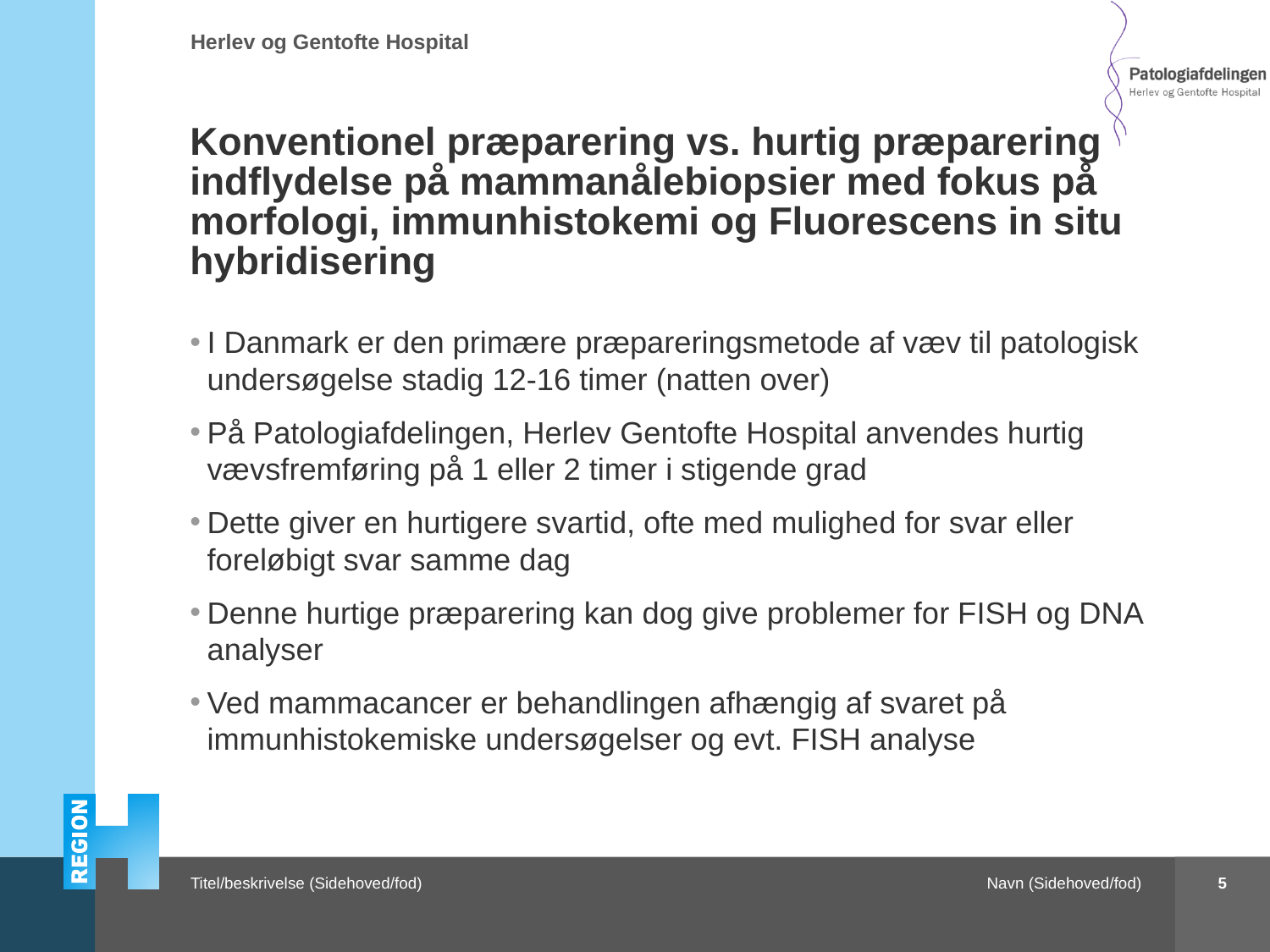

# Konventionel præparering vs. hurtig præparering indflydelse på mammanålebiopsier med fokus på morfologi, immunhistokemi og Fluorescens in situ hybridisering
I Danmark er den primære præpareringsmetode af væv til patologisk undersøgelse stadig 12-16 timer (natten over)
På Patologiafdelingen, Herlev Gentofte Hospital anvendes hurtig vævsfremføring på 1 eller 2 timer i stigende grad
Dette giver en hurtigere svartid, ofte med mulighed for svar eller foreløbigt svar samme dag
Denne hurtige præparering kan dog give problemer for FISH og DNA analyser
Ved mammacancer er behandlingen afhængig af svaret på immunhistokemiske undersøgelser og evt. FISH analyse
5
Navn (Sidehoved/fod)
Titel/beskrivelse (Sidehoved/fod)